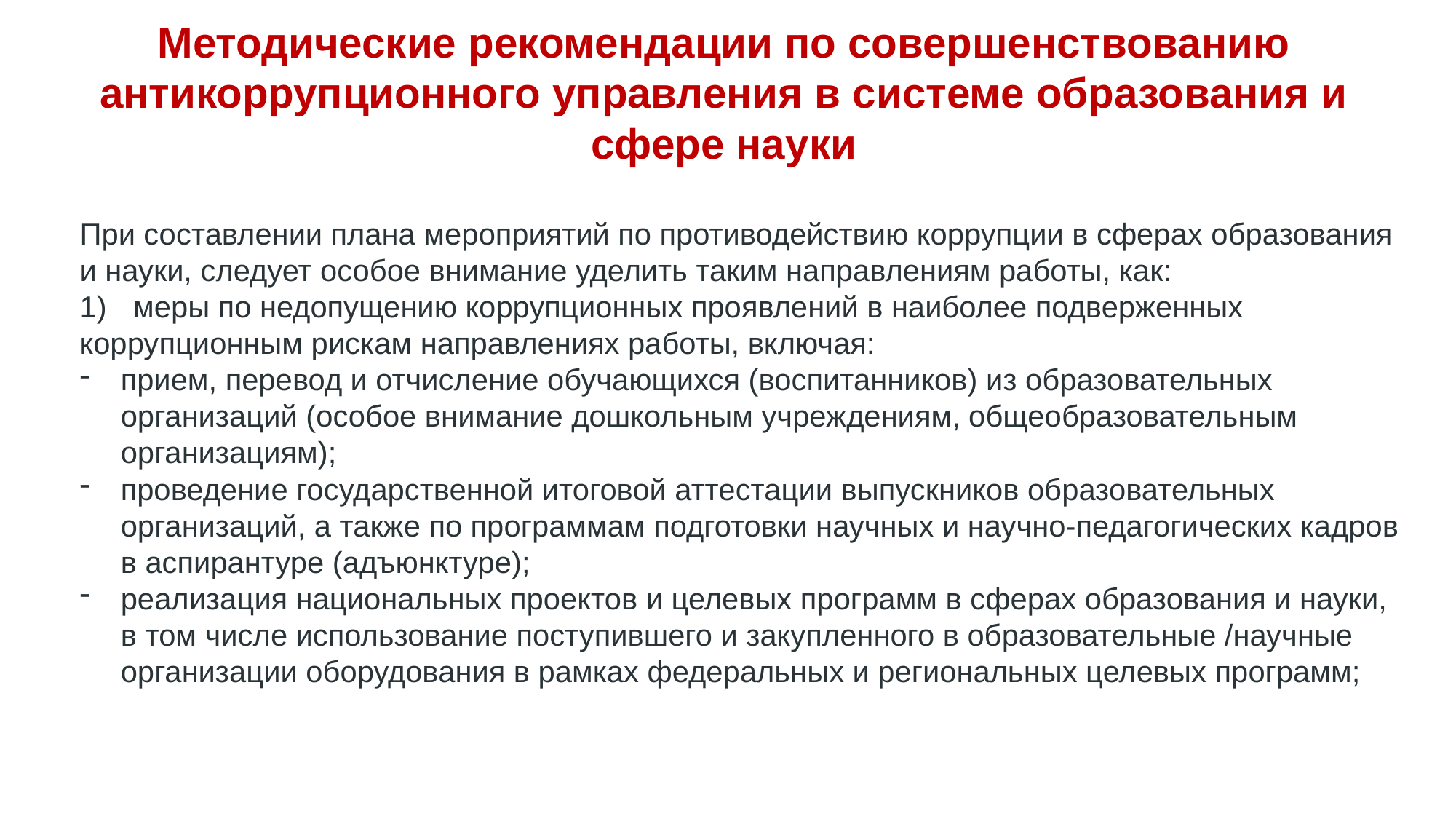

Методические рекомендации по совершенствованию антикоррупционного управления в системе образования и сфере науки
При составлении плана мероприятий по противодействию коррупции в сферах образования и науки, следует особое внимание уделить таким направлениям работы, как:
1)	меры по недопущению коррупционных проявлений в наиболее подверженных коррупционным рискам направлениях работы, включая:
прием, перевод и отчисление обучающихся (воспитанников) из образовательных организаций (особое внимание дошкольным учреждениям, общеобразовательным организациям);
проведение государственной итоговой аттестации выпускников образовательных организаций, а также по программам подготовки научных и научно-педагогических кадров в аспирантуре (адъюнктуре);
реализация национальных проектов и целевых программ в сферах образования и науки, в том числе использование поступившего и закупленного в образовательные /научные организации оборудования в рамках федеральных и региональных целевых программ;